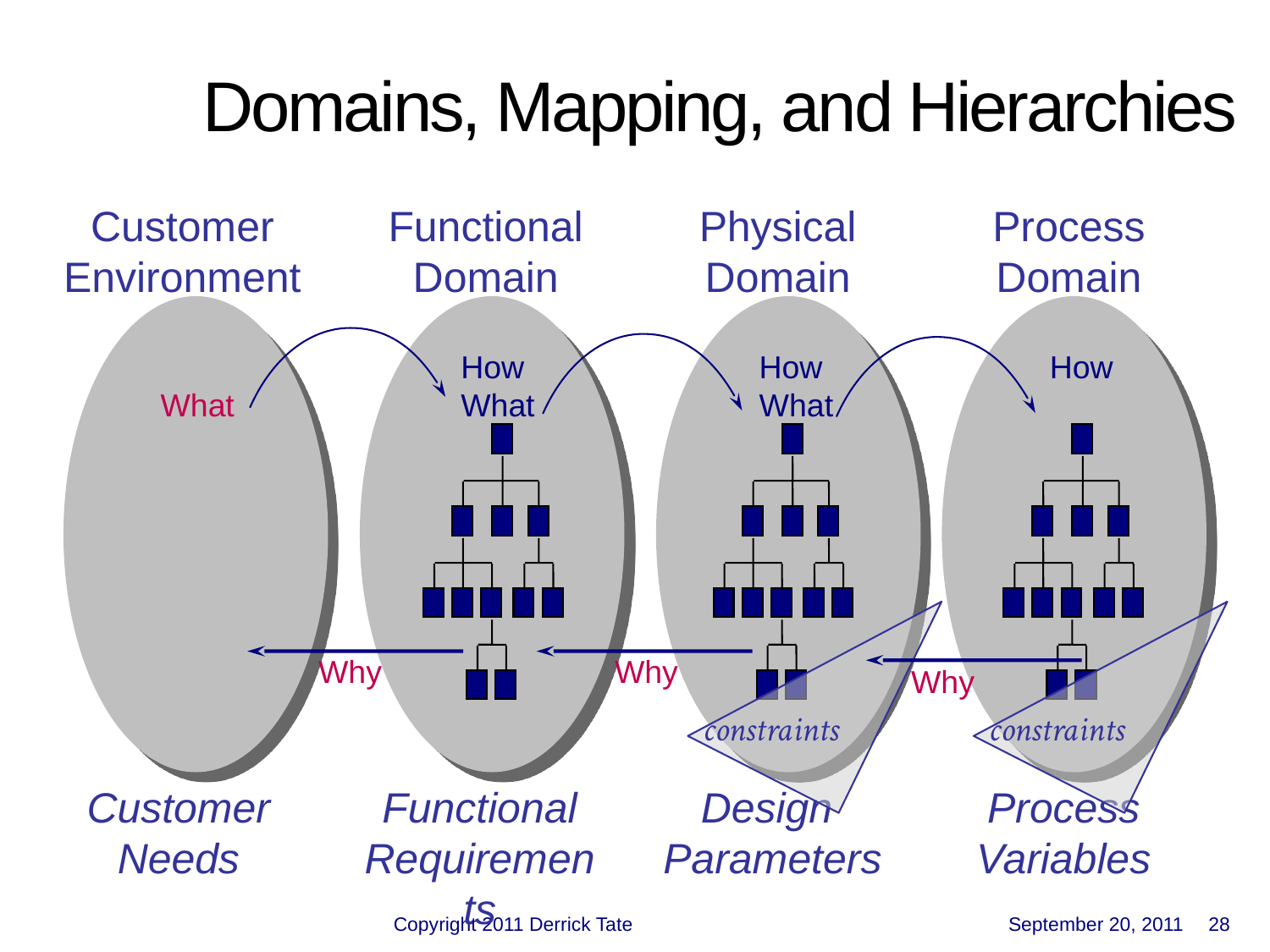

Domains, Mapping, and Hierarchies
Customer Environment
Functional Domain
Physical Domain
Process
Domain

How
What

What
How
What
How

constraints

constraints
Why
Why

Why

Customer Needs
Functional Requirements
Design
Parameters
Process Variables
Copyright 2011 Derrick Tate
September 20, 2011
28